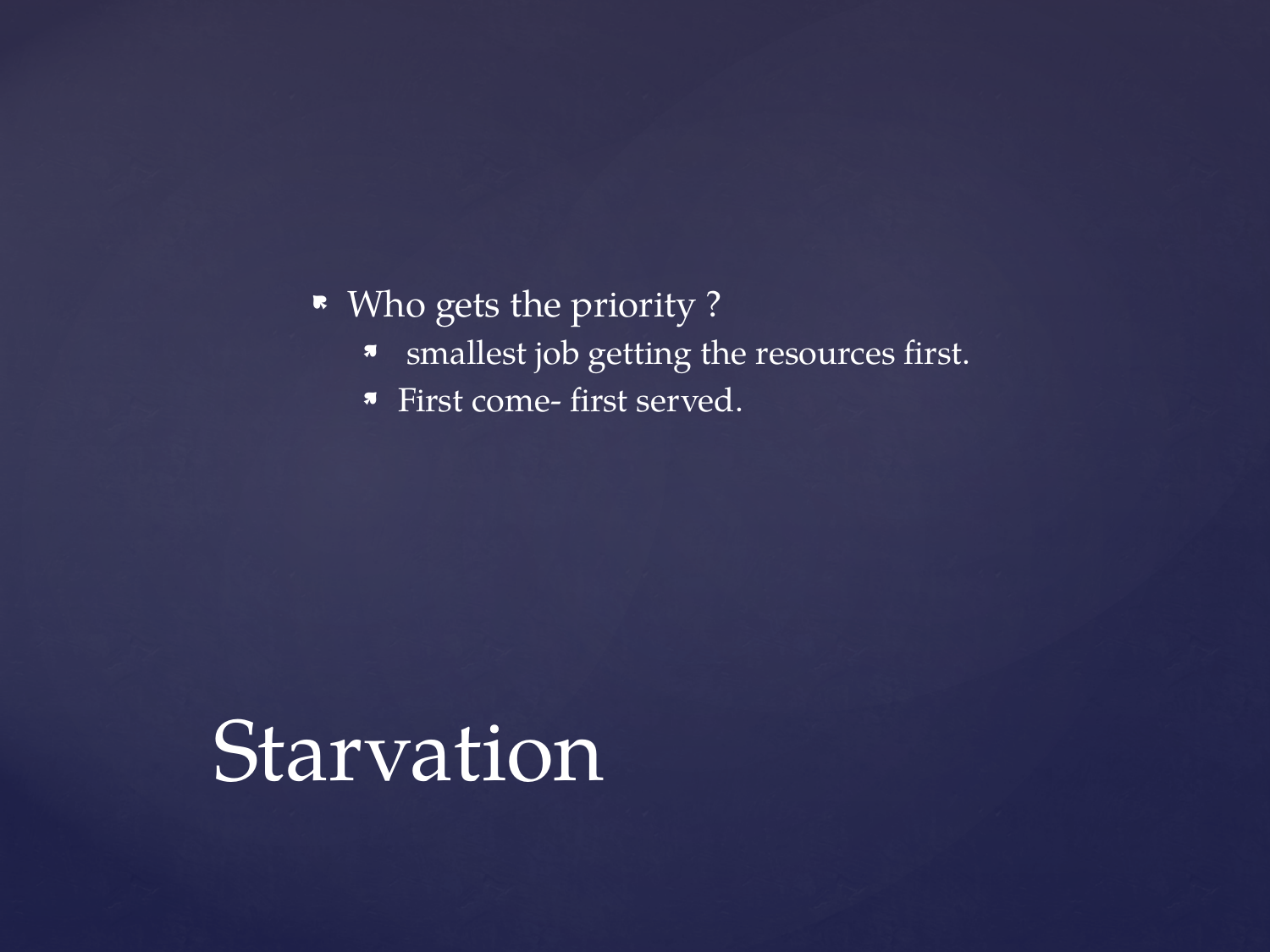

Who gets the priority ?
 smallest job getting the resources first.
First come- first served.
# Starvation